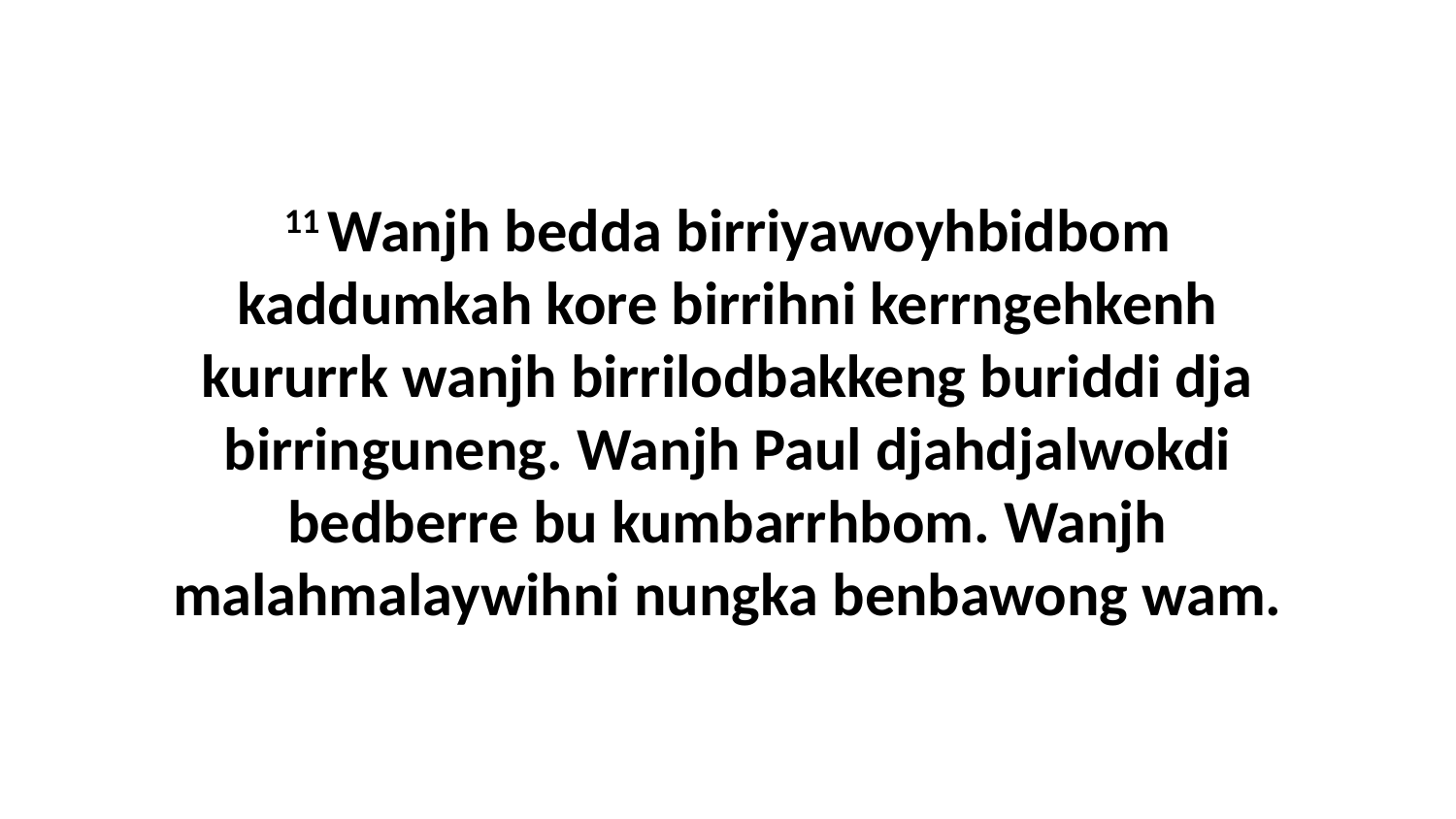

11 Wanjh bedda birriyawoyhbidbom kaddumkah kore birrihni kerrngehkenh kururrk wanjh birrilodbakkeng buriddi dja birringuneng. Wanjh Paul djahdjalwokdi bedberre bu kumbarrhbom. Wanjh malahmalaywihni nungka benbawong wam.